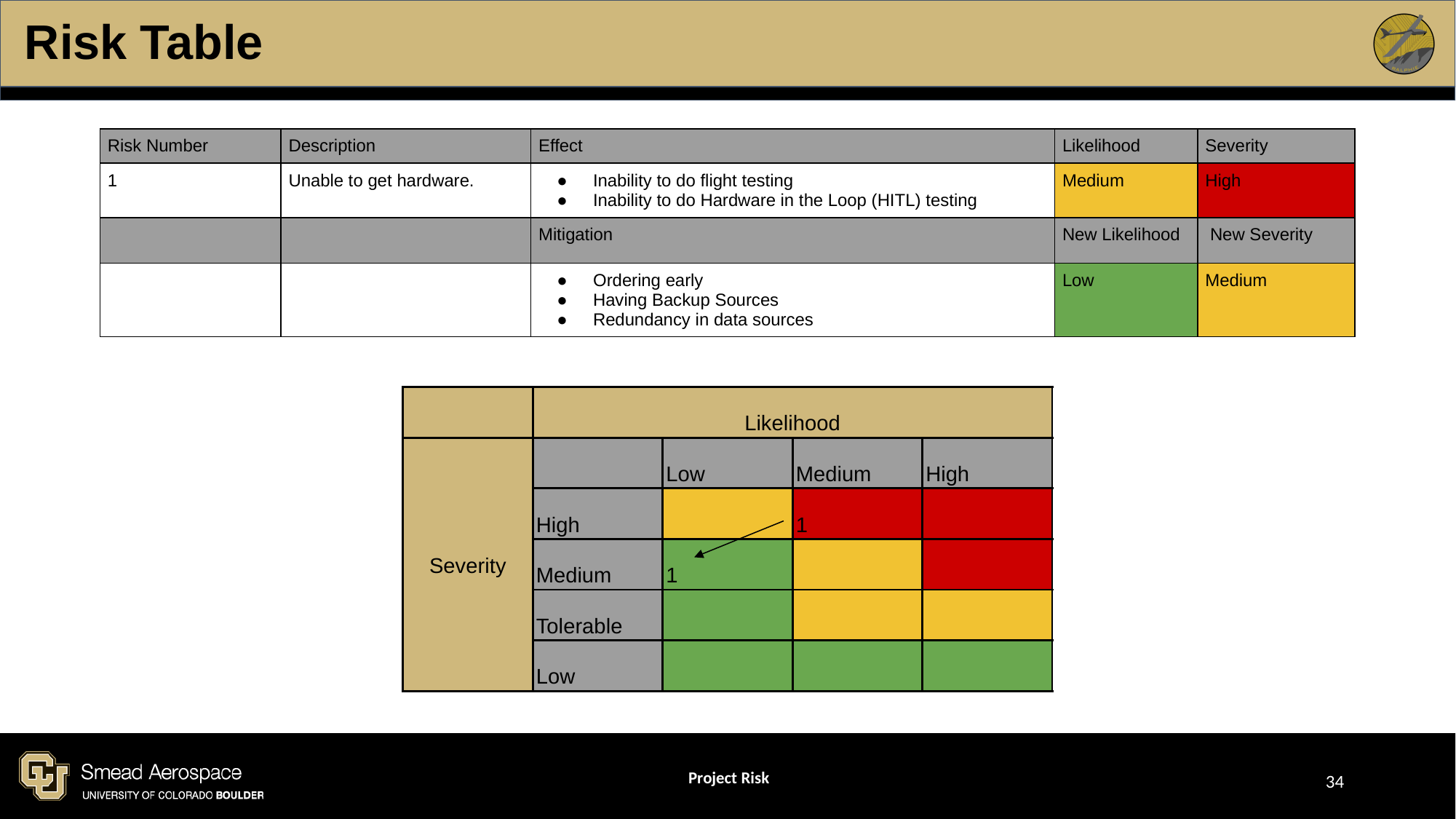

# Risk Table
| Risk Number | Description | Effect | Likelihood | Severity |
| --- | --- | --- | --- | --- |
| 1 | Unable to get hardware. | Inability to do flight testing Inability to do Hardware in the Loop (HITL) testing | Medium | High |
|  |  | Mitigation | New Likelihood | New Severity |
|  |  | Ordering early Having Backup Sources Redundancy in data sources | Low | Medium |
|  | Likelihood |  |  |  |
| --- | --- | --- | --- | --- |
| Severity |  | Low | Medium | High |
|  | High |  | 1 |  |
|  | Medium | 1 |  |  |
|  | Tolerable |  |  |  |
|  | Low |  |  |  |
Project Risk
34